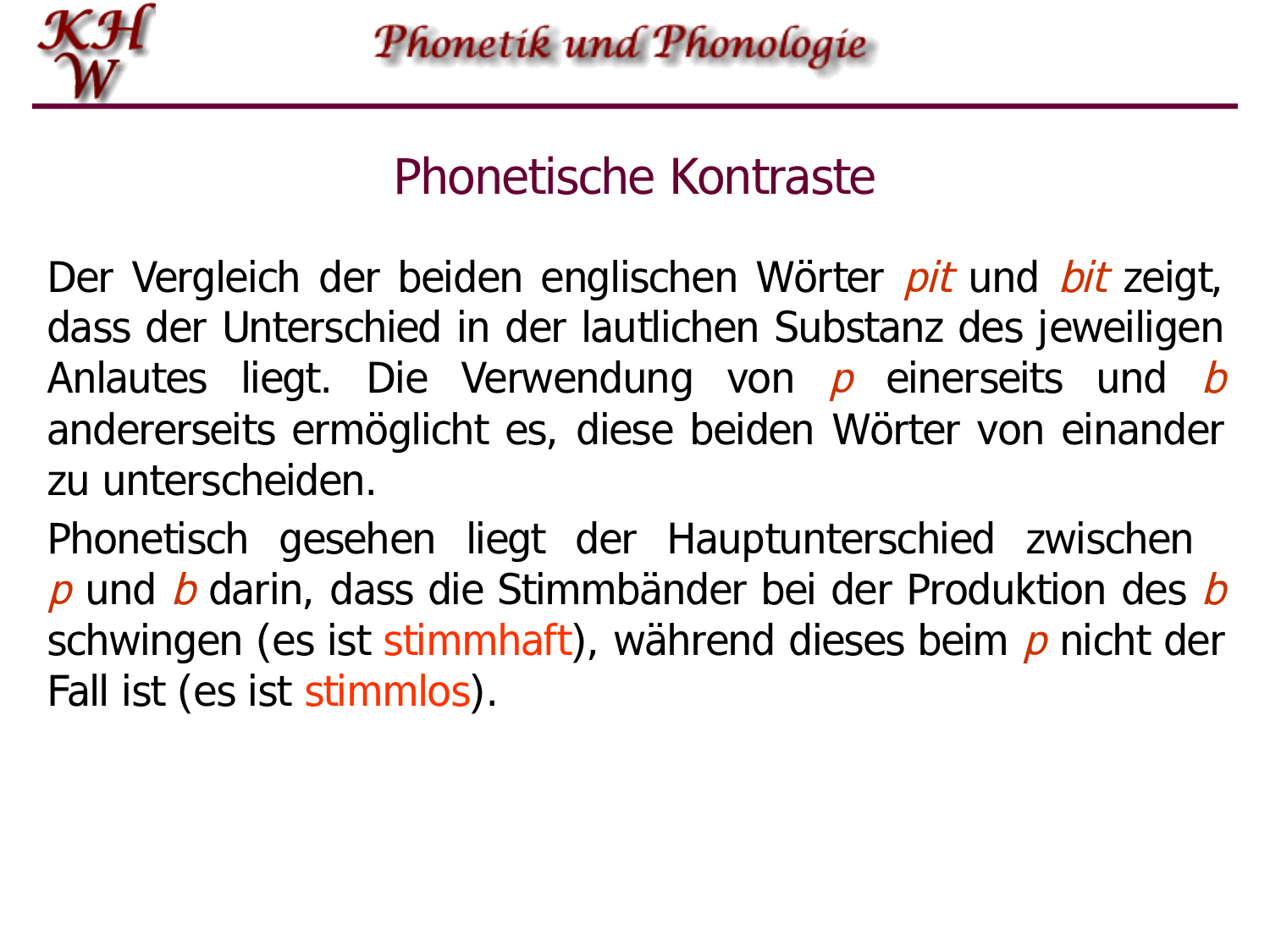

# Phonetische Kontraste
Der Vergleich der beiden englischen Wörter pit und bit zeigt, dass der Unterschied in der lautlichen Substanz des jeweiligen Anlautes liegt. Die Verwendung von p einerseits und b andererseits ermöglicht es, diese beiden Wörter von einander zu unterscheiden.
Phonetisch gesehen liegt der Hauptunterschied zwischen
p und b darin, dass die Stimmbänder bei der Produktion des b schwingen (es ist stimmhaft), während dieses beim p nicht der Fall ist (es ist stimmlos).